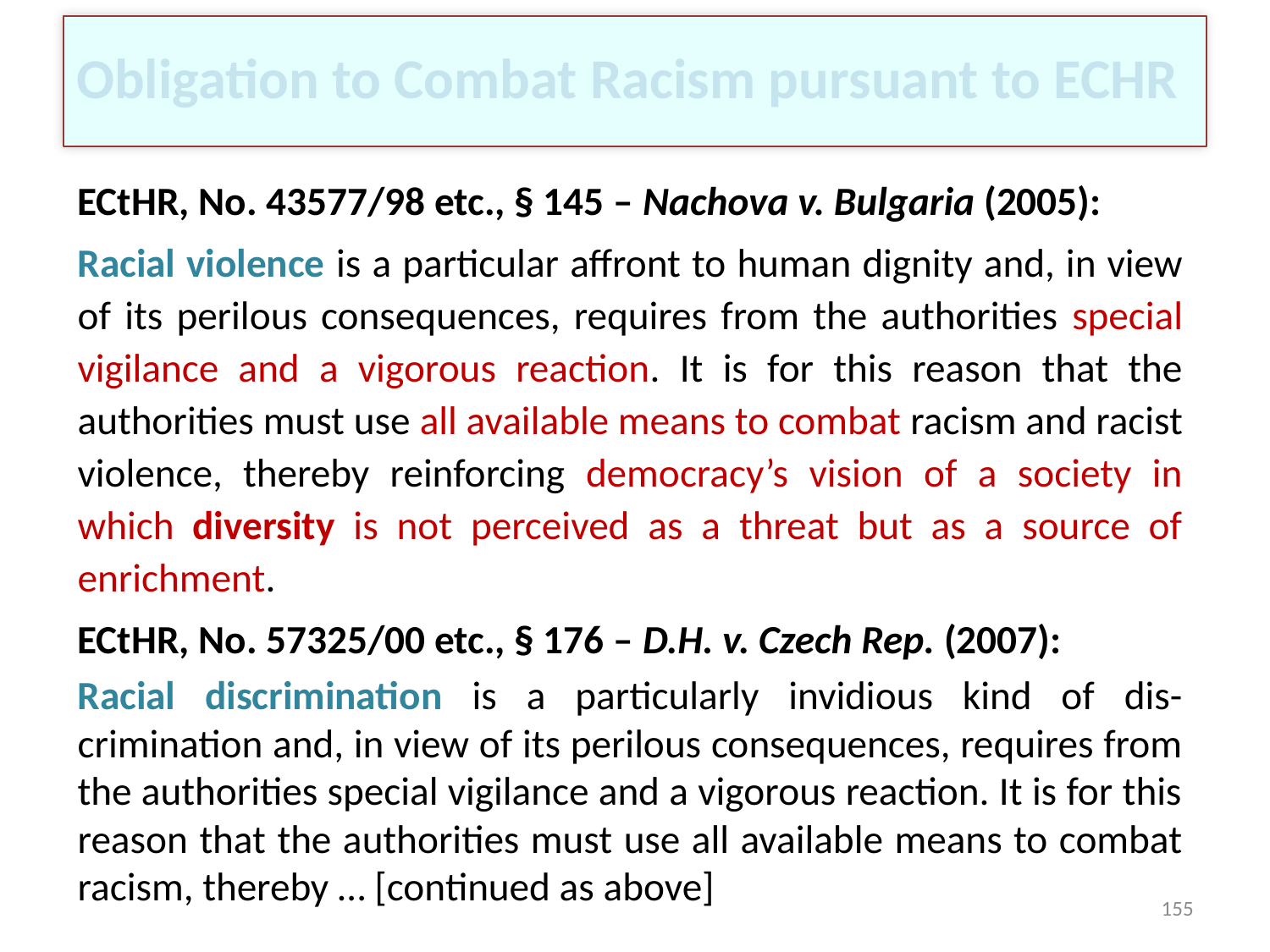

# Obligation to Combat Racism pursuant to ECHR
ECtHR, No. 43577/98 etc., § 145 – Nachova v. Bulgaria (2005):
Racial violence is a particular affront to human dignity and, in view of its perilous consequences, requires from the authorities special vigilance and a vigorous reaction. It is for this reason that the authorities must use all available means to combat racism and racist violence, thereby reinforcing democracy’s vision of a society in which diversity is not perceived as a threat but as a source of enrichment.
ECtHR, No. 57325/00 etc., § 176 – D.H. v. Czech Rep. (2007):
Racial discrimination is a particularly invidious kind of dis-crimination and, in view of its perilous consequences, requires from the authorities special vigilance and a vigorous reaction. It is for this reason that the authorities must use all available means to combat racism, thereby … [continued as above]

155